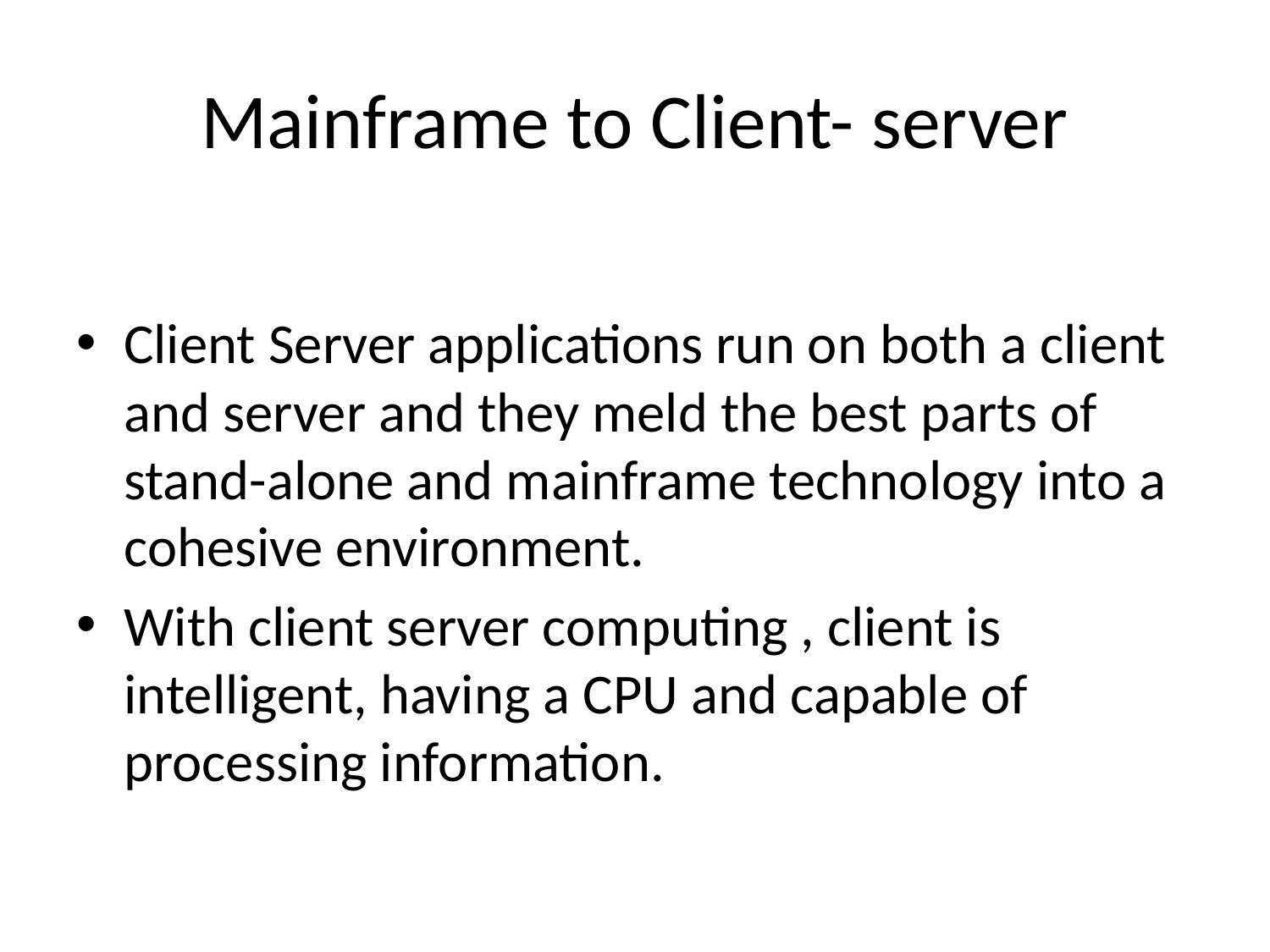

# Mainframe to Client- server

Client Server applications run on both a client and server and they meld the best parts of stand-alone and mainframe technology into a  cohesive environment.
With client server computing , client is intelligent, having a CPU and capable of processing information.